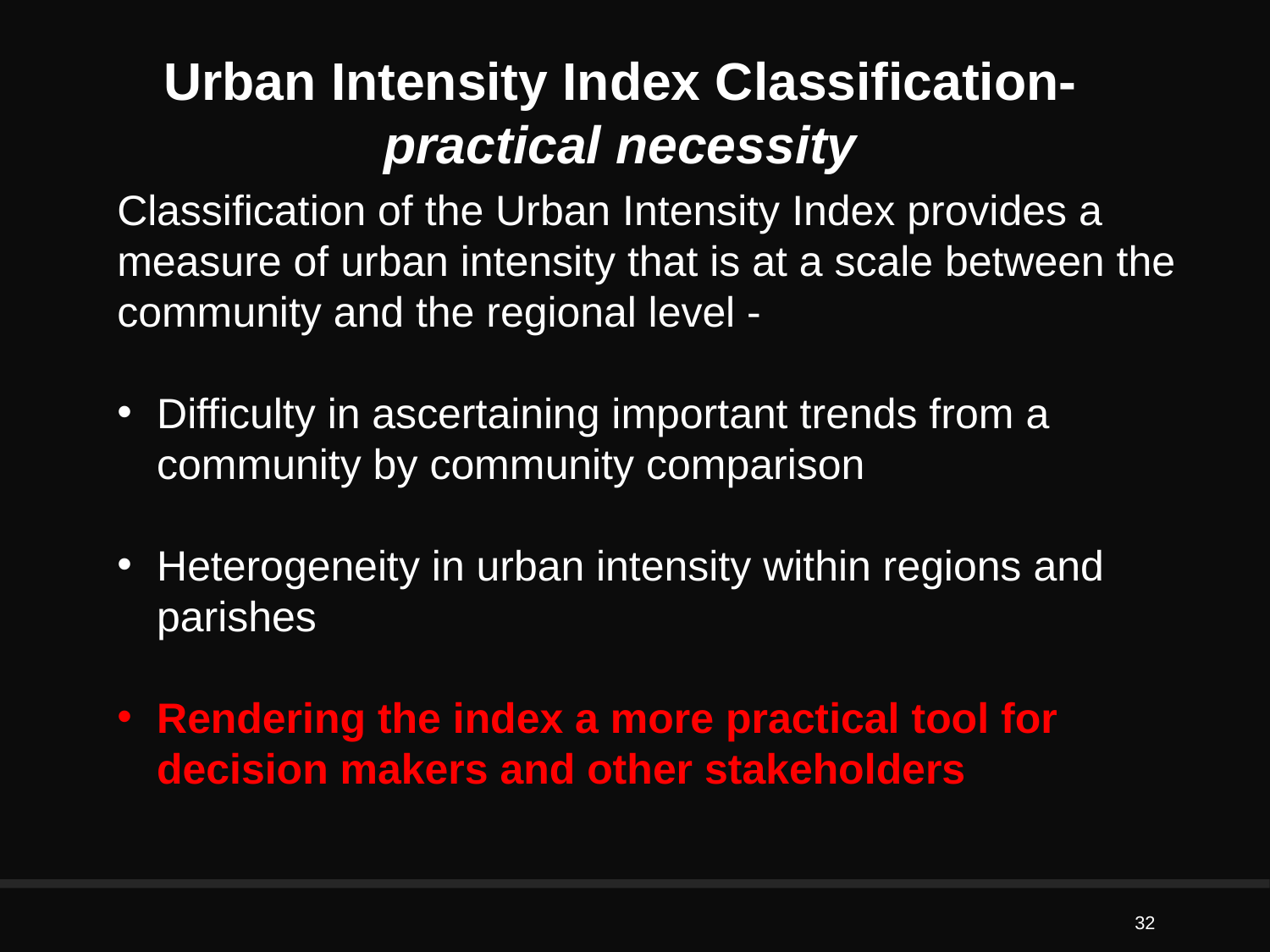

Urban Intensity Index Classification- practical necessity
Classification of the Urban Intensity Index provides a measure of urban intensity that is at a scale between the community and the regional level -

Difficulty in ascertaining important trends from a community by community comparison

Heterogeneity in urban intensity within regions and parishes

Rendering the index a more practical tool for decision makers and other stakeholders

32